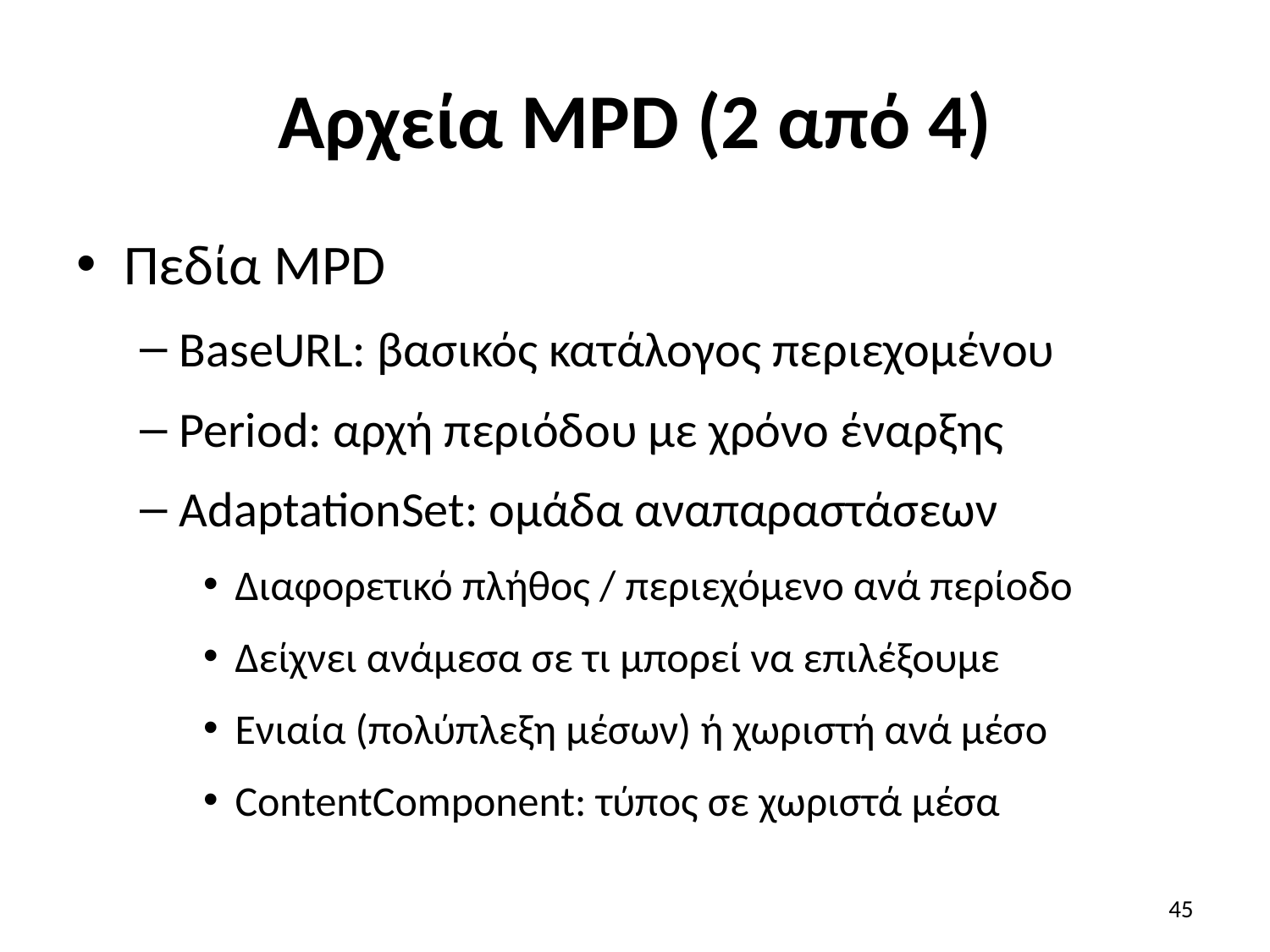

# Αρχεία MPD (2 από 4)
Πεδία MPD
BaseURL: βασικός κατάλογος περιεχομένου
Period: αρχή περιόδου με χρόνο έναρξης
AdaptationSet: ομάδα αναπαραστάσεων
Διαφορετικό πλήθος / περιεχόμενο ανά περίοδο
Δείχνει ανάμεσα σε τι μπορεί να επιλέξουμε
Ενιαία (πολύπλεξη μέσων) ή χωριστή ανά μέσο
ContentComponent: τύπος σε χωριστά μέσα
45